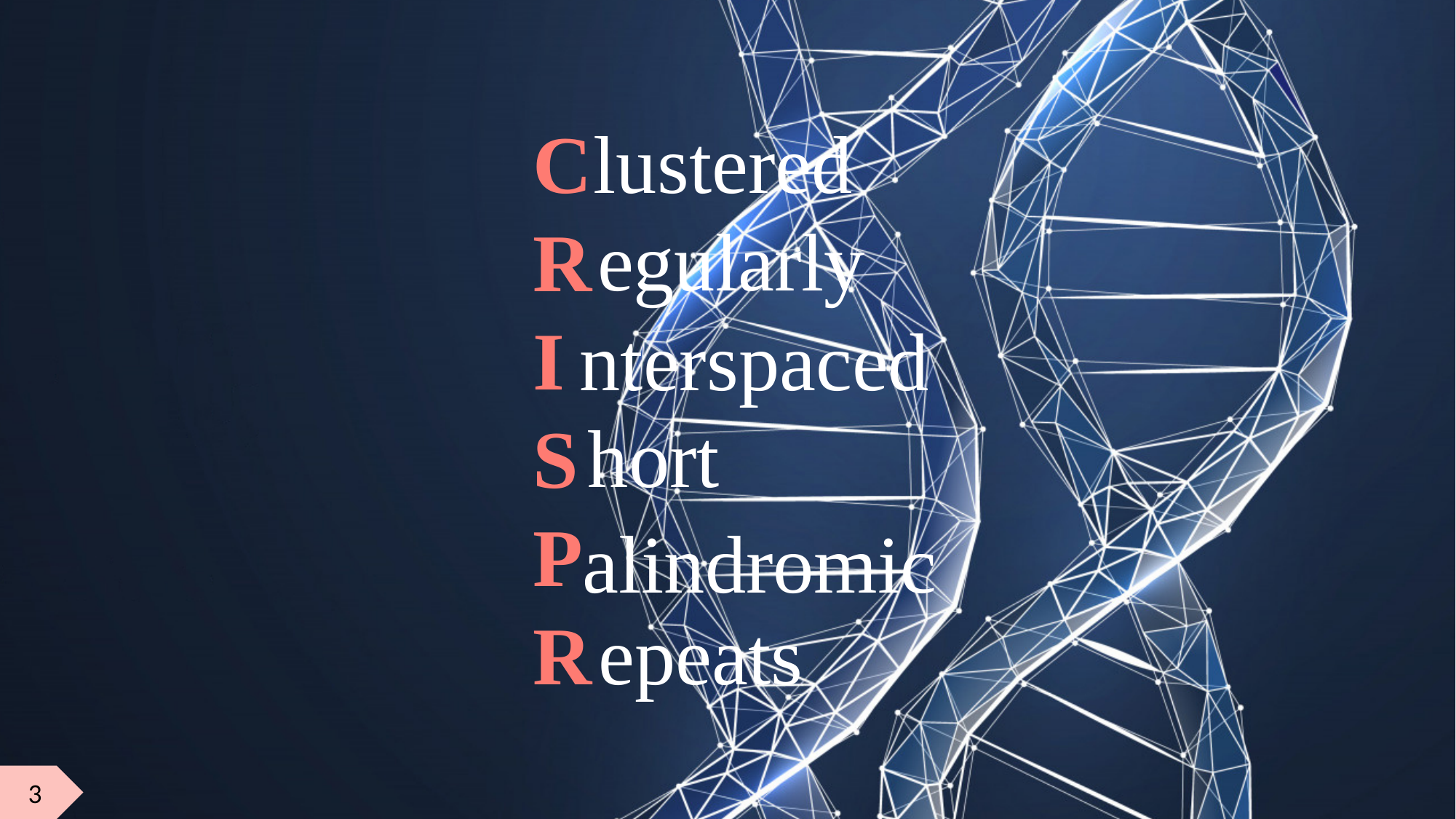

CRISPR
lustered
egularly
nterspaced
hort
alindromic
epeats
3